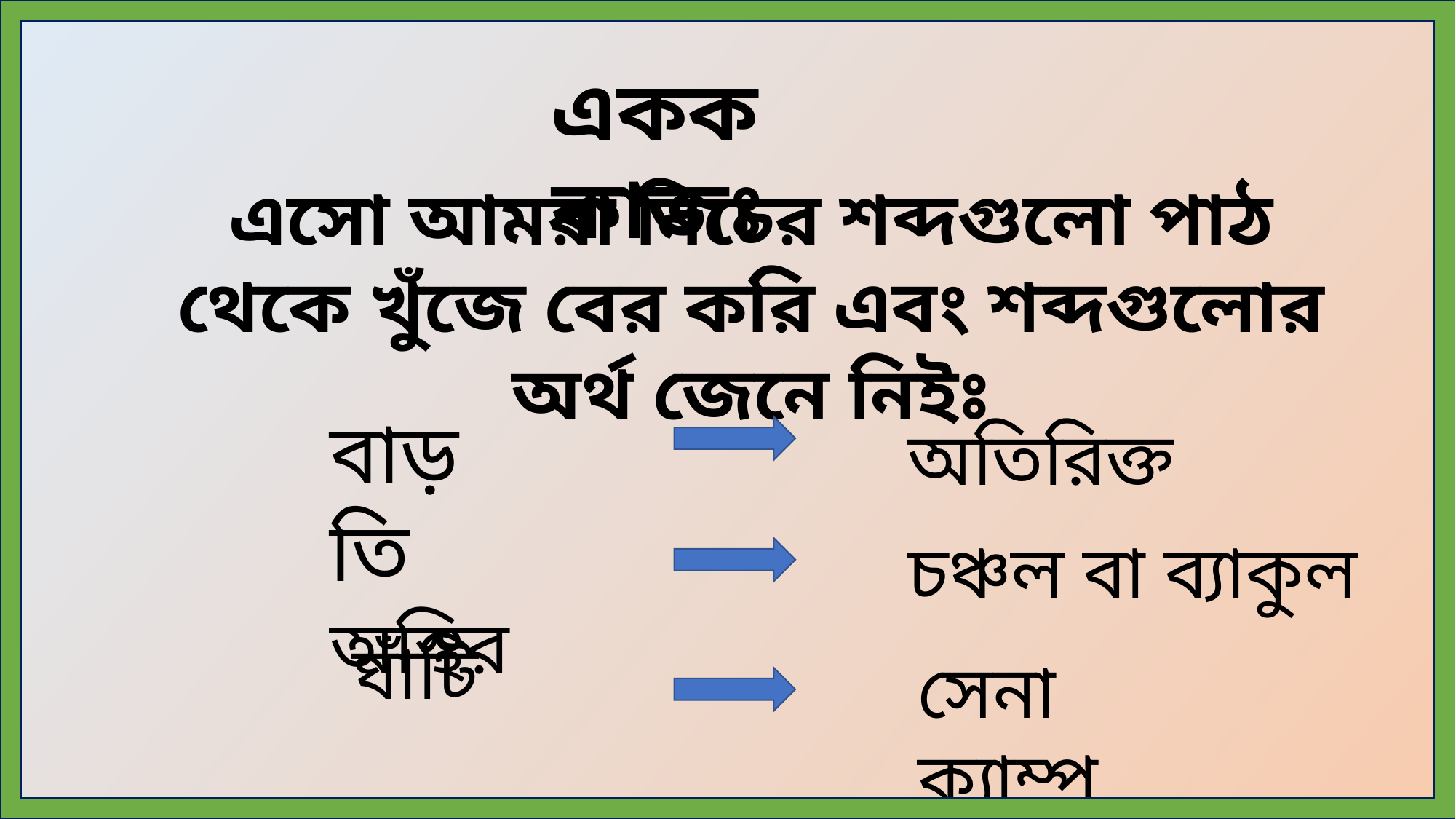

একক কাজঃ
এসো আমরা নিচের শব্দগুলো পাঠ থেকে খুঁজে বের করি এবং শব্দগুলোর অর্থ জেনে নিইঃ
বাড়তি
অতিরিক্ত

 অস্থির
চঞ্চল বা ব্যাকুল

ঘাঁটি
সেনা ক্যাম্প